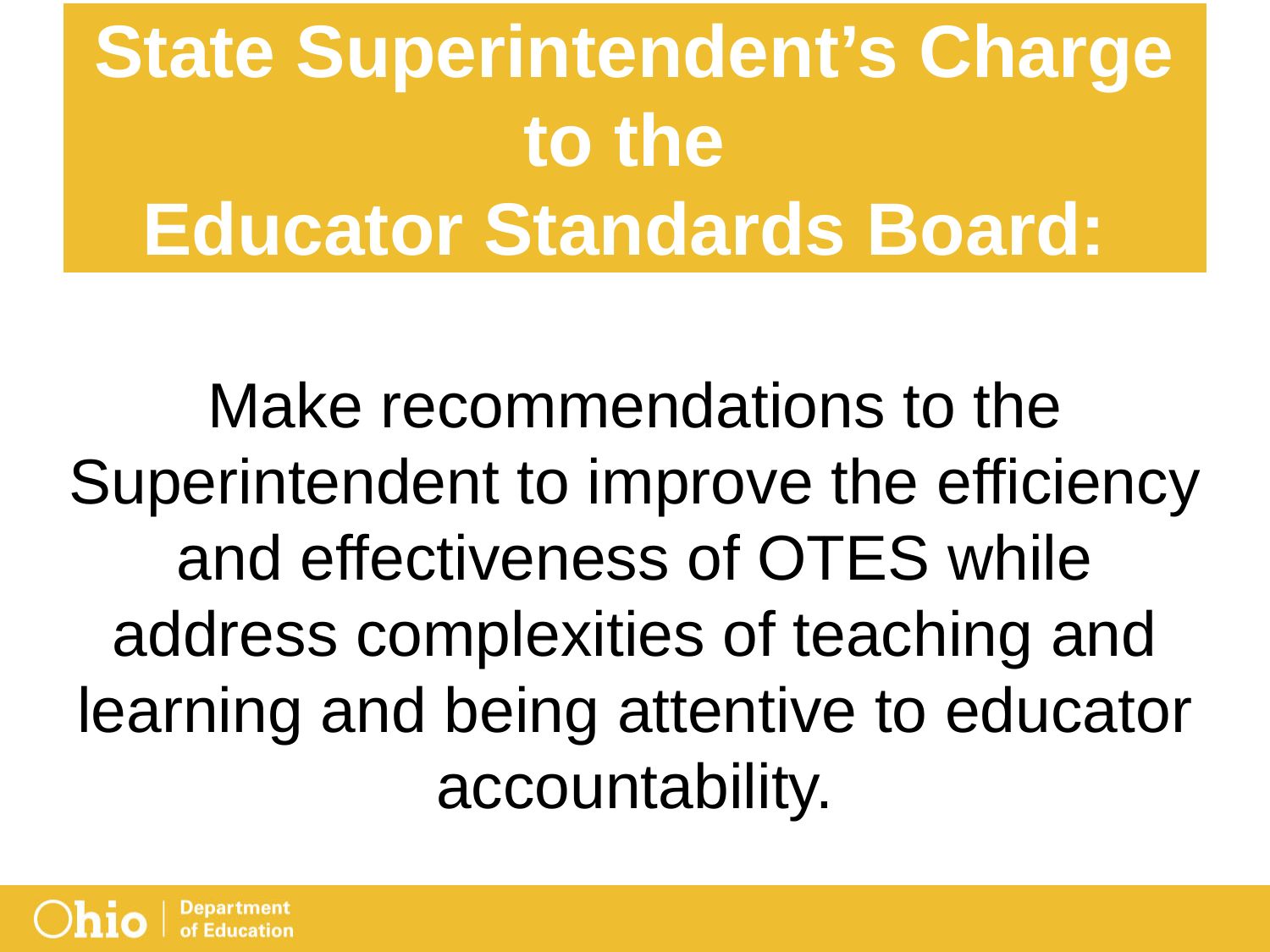

# State Superintendent’s Charge to the Educator Standards Board:
Make recommendations to the Superintendent to improve the efficiency and effectiveness of OTES while address complexities of teaching and learning and being attentive to educator accountability.